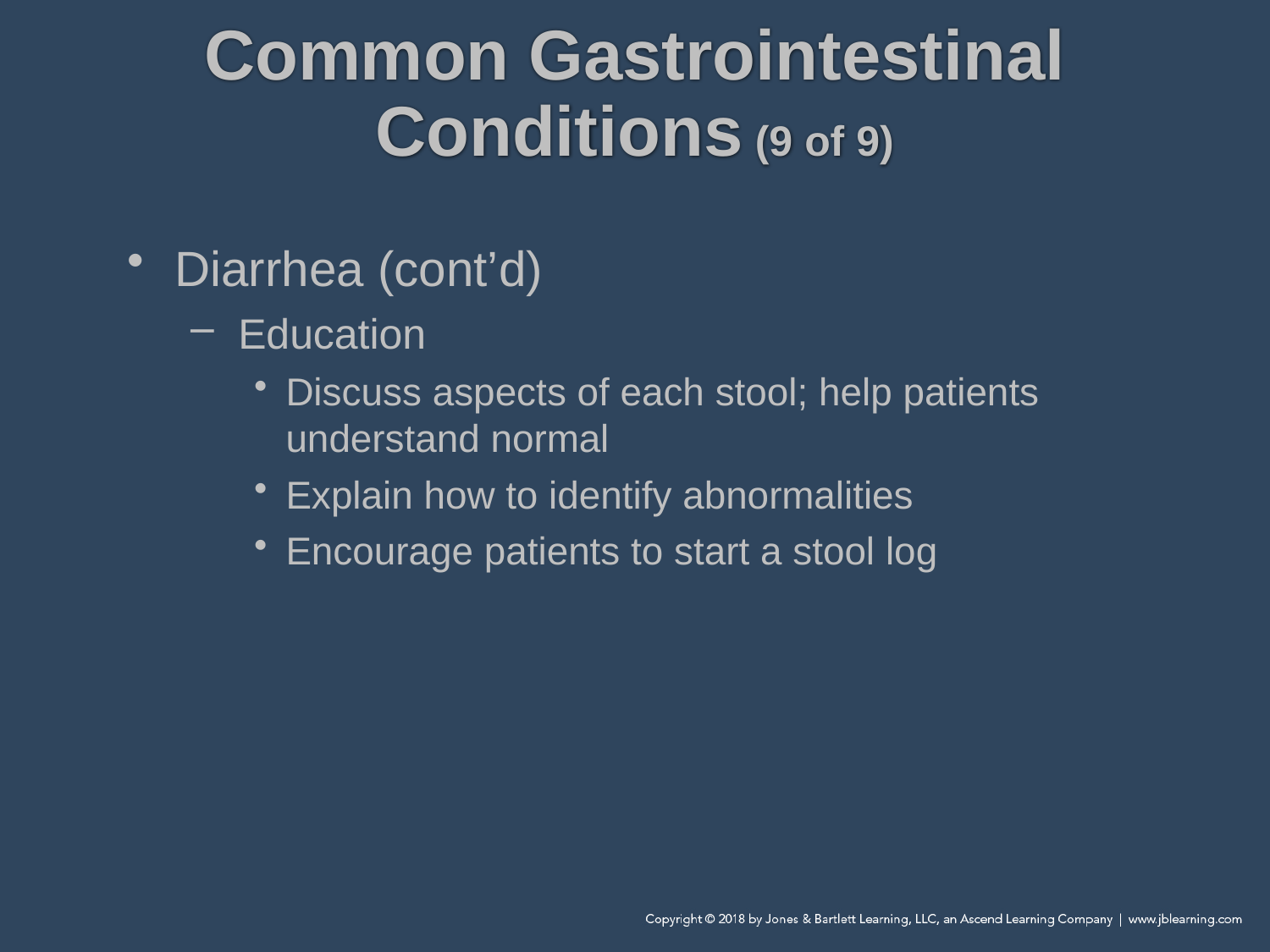

# Common Gastrointestinal Conditions (9 of 9)
Diarrhea (cont’d)
Education
Discuss aspects of each stool; help patients understand normal
Explain how to identify abnormalities
Encourage patients to start a stool log